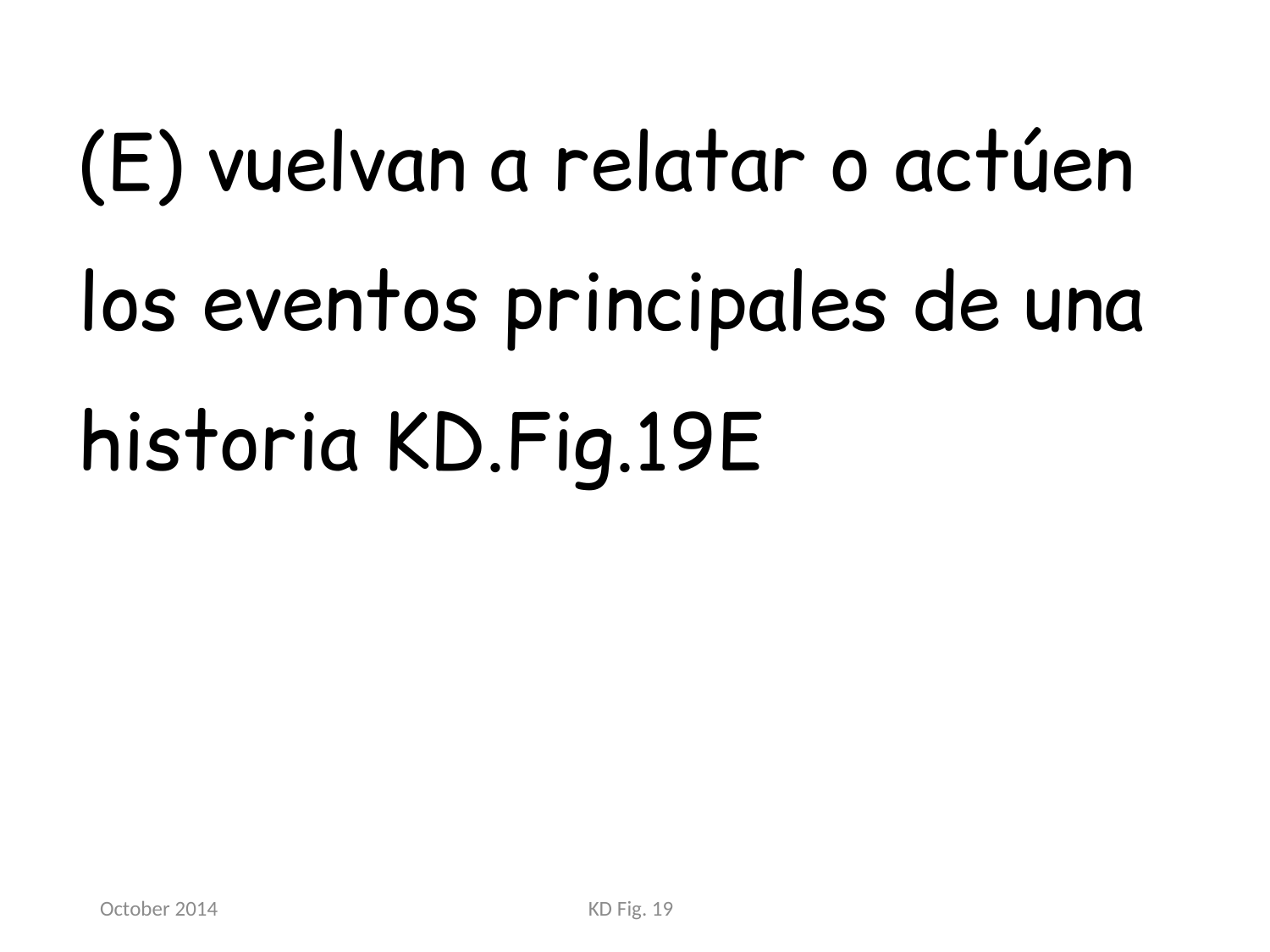

(E) vuelvan a relatar o actúen los eventos principales de una historia KD.Fig.19E

October 2014
KD Fig. 19